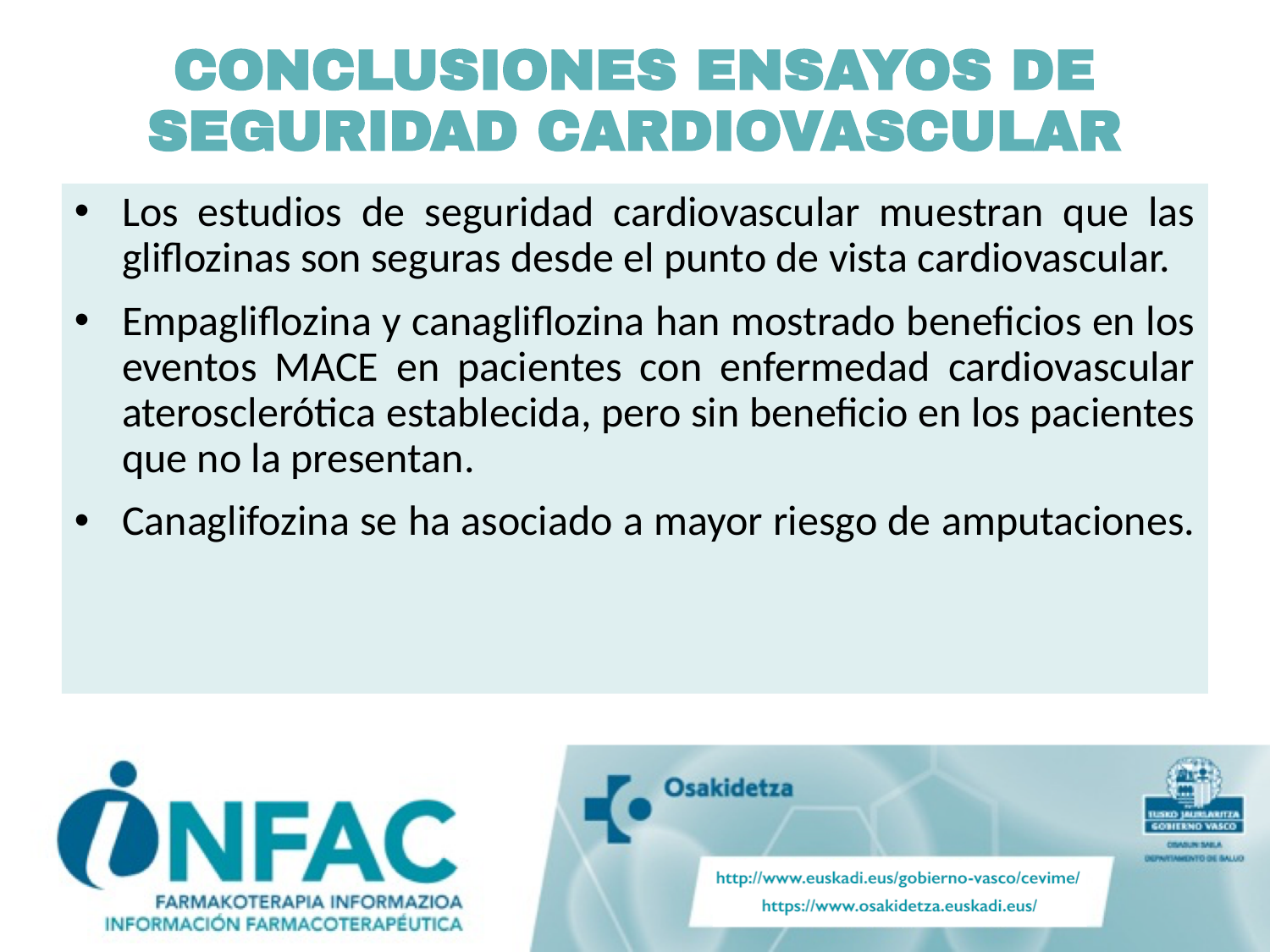

# CONCLUSIONES ENSAYOS DE SEGURIDAD CARDIOVASCULAR
Los estudios de seguridad cardiovascular muestran que las gliflozinas son seguras desde el punto de vista cardiovascular.
Empagliflozina y canagliflozina han mostrado beneficios en los eventos MACE en pacientes con enfermedad cardiovascular aterosclerótica establecida, pero sin beneficio en los pacientes que no la presentan.
Canaglifozina se ha asociado a mayor riesgo de amputaciones.